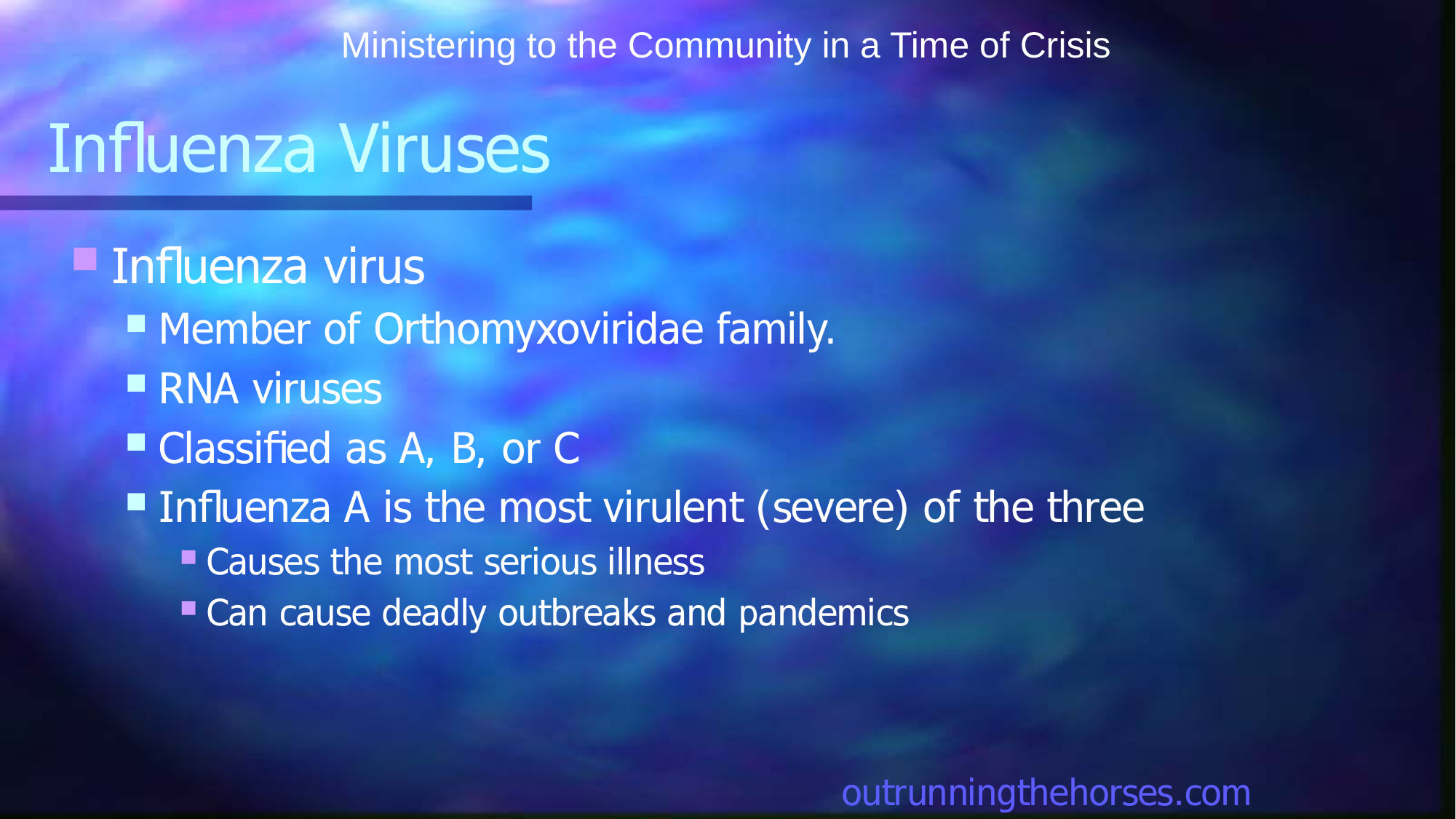

Ministering to the Community in a Time of Crisis
# Influenza Viruses
Influenza virus
Member of Orthomyxoviridae family.
RNA viruses
Classified as A, B, or C
Influenza A is the most virulent (severe) of the three
Causes the most serious illness
Can cause deadly outbreaks and pandemics
outrunningthehorses.com